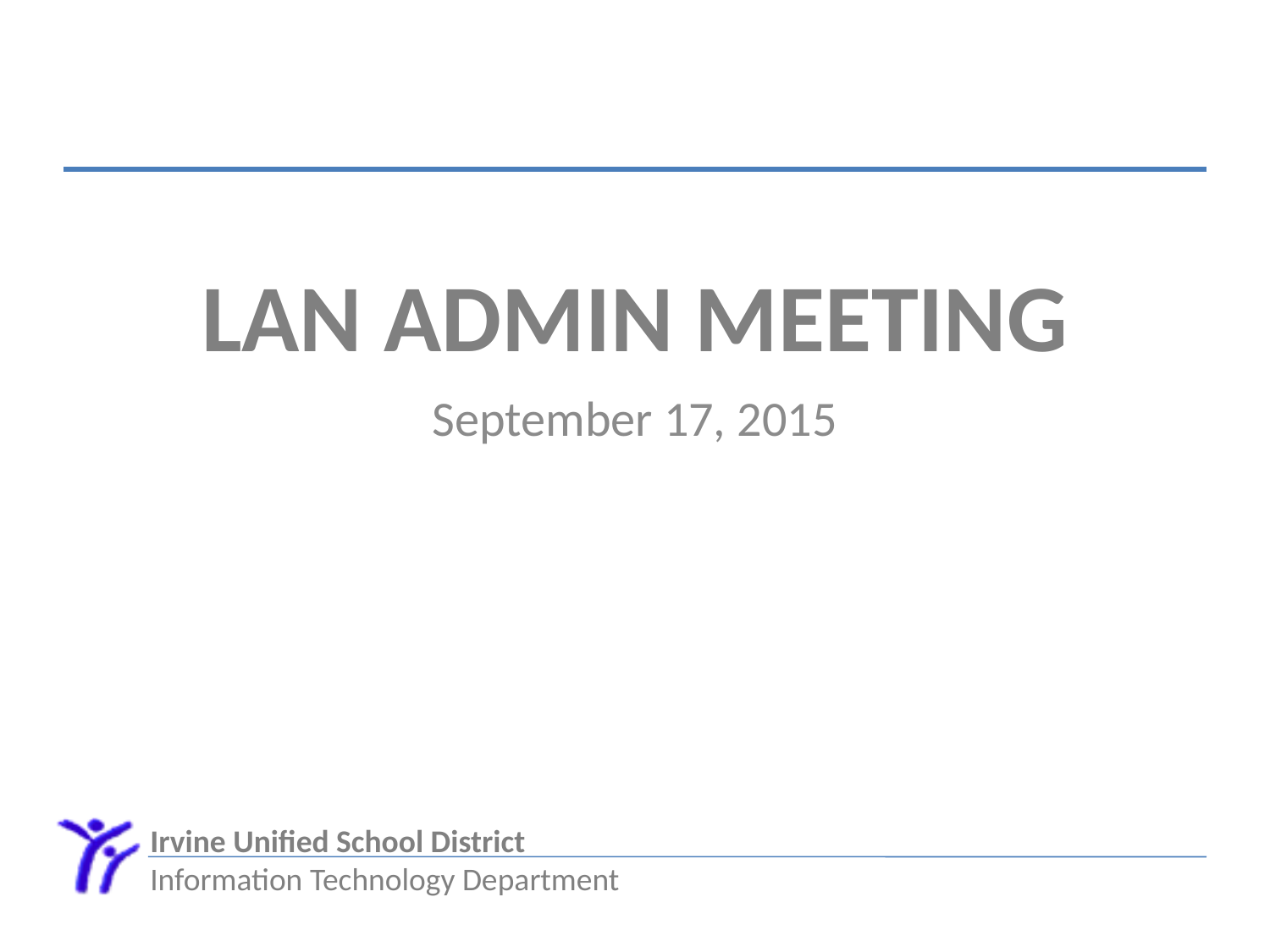

# LAN Admin Meeting
September 17, 2015